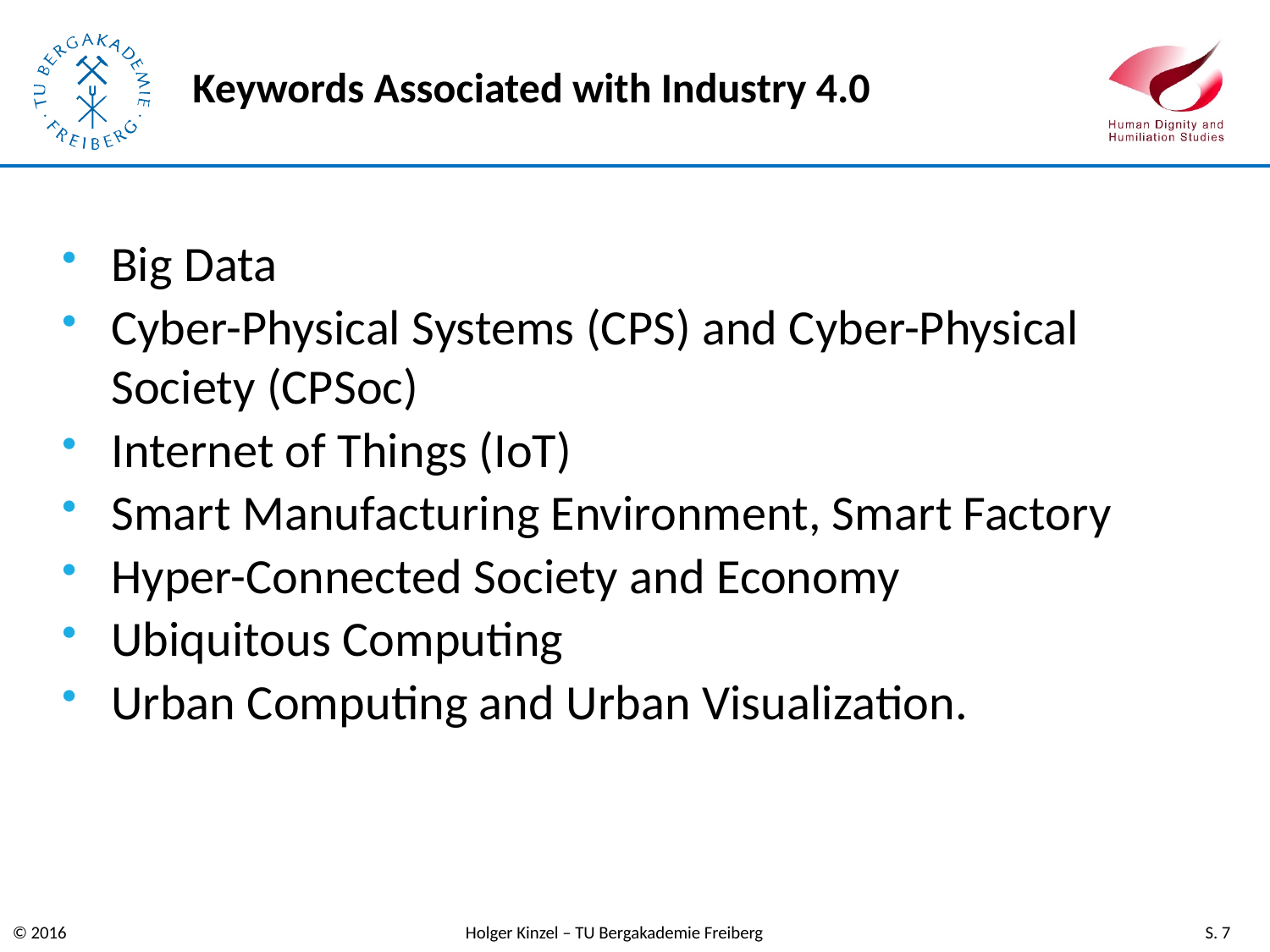

# Keywords Associated with Industry 4.0
Big Data
Cyber-Physical Systems (CPS) and Cyber-Physical Society (CPSoc)
Internet of Things (IoT)
Smart Manufacturing Environment, Smart Factory
Hyper-Connected Society and Economy
Ubiquitous Computing
Urban Computing and Urban Visualization.